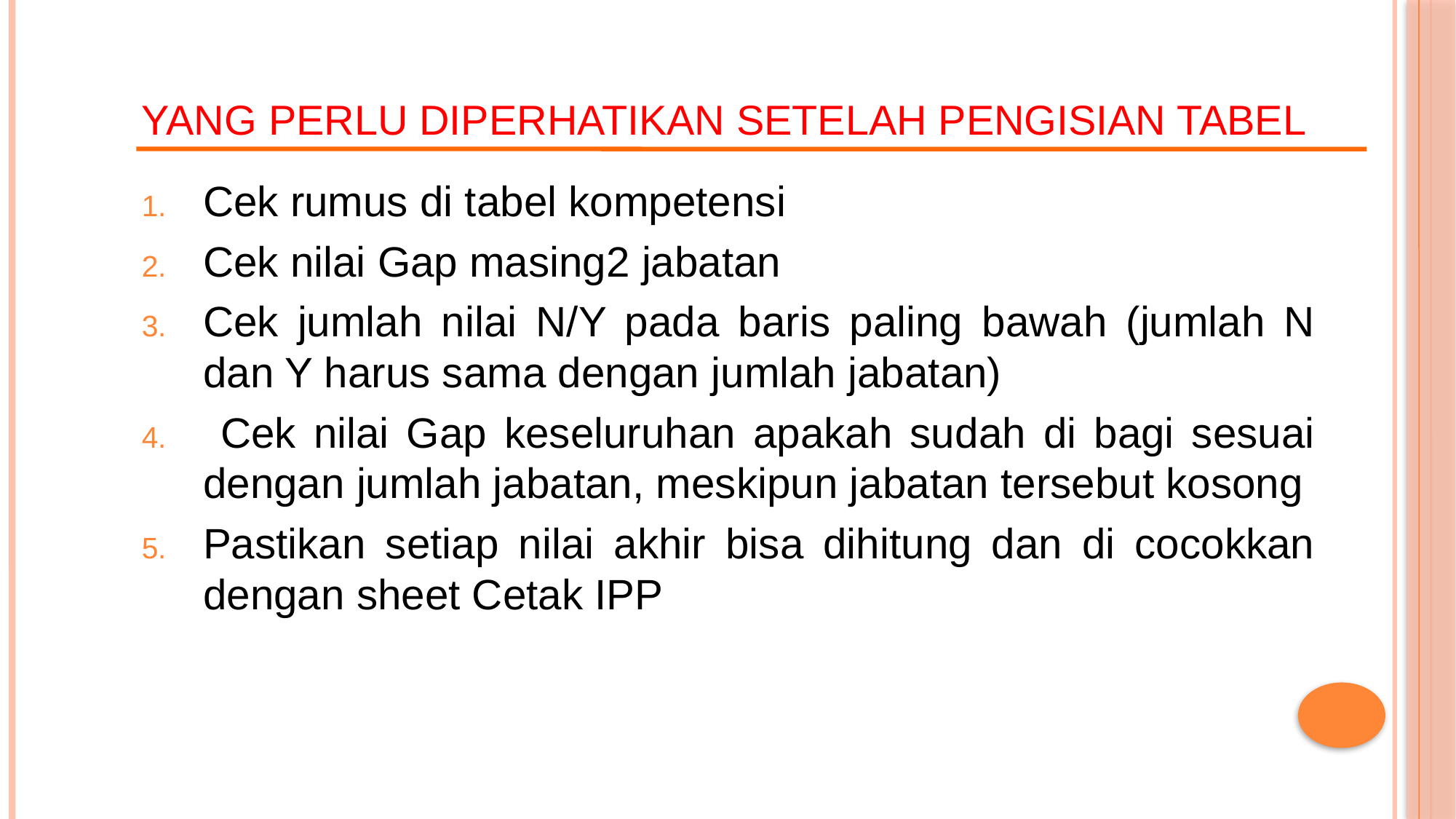

# Yang perlu diperhatikan setelah pengisian tabel
Cek rumus di tabel kompetensi
Cek nilai Gap masing2 jabatan
Cek jumlah nilai N/Y pada baris paling bawah (jumlah N dan Y harus sama dengan jumlah jabatan)
 Cek nilai Gap keseluruhan apakah sudah di bagi sesuai dengan jumlah jabatan, meskipun jabatan tersebut kosong
Pastikan setiap nilai akhir bisa dihitung dan di cocokkan dengan sheet Cetak IPP
ripur_2017